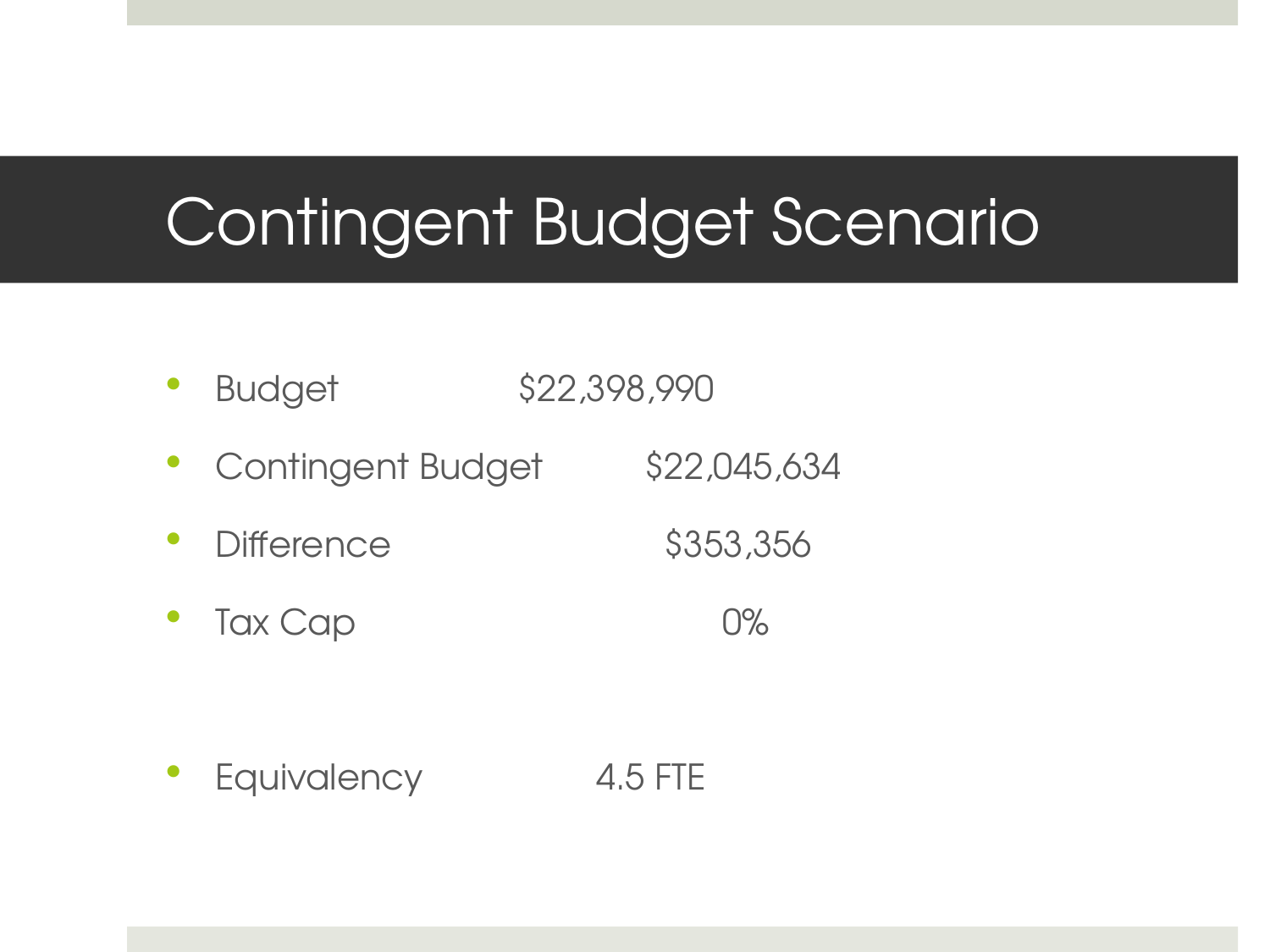

# Contingent Budget Scenario
Budget		     $22,398,990
Contingent Budget	     $22,045,634
Difference		       $353,356
Tax Cap		             0%

Equivalency		4.5 FTE